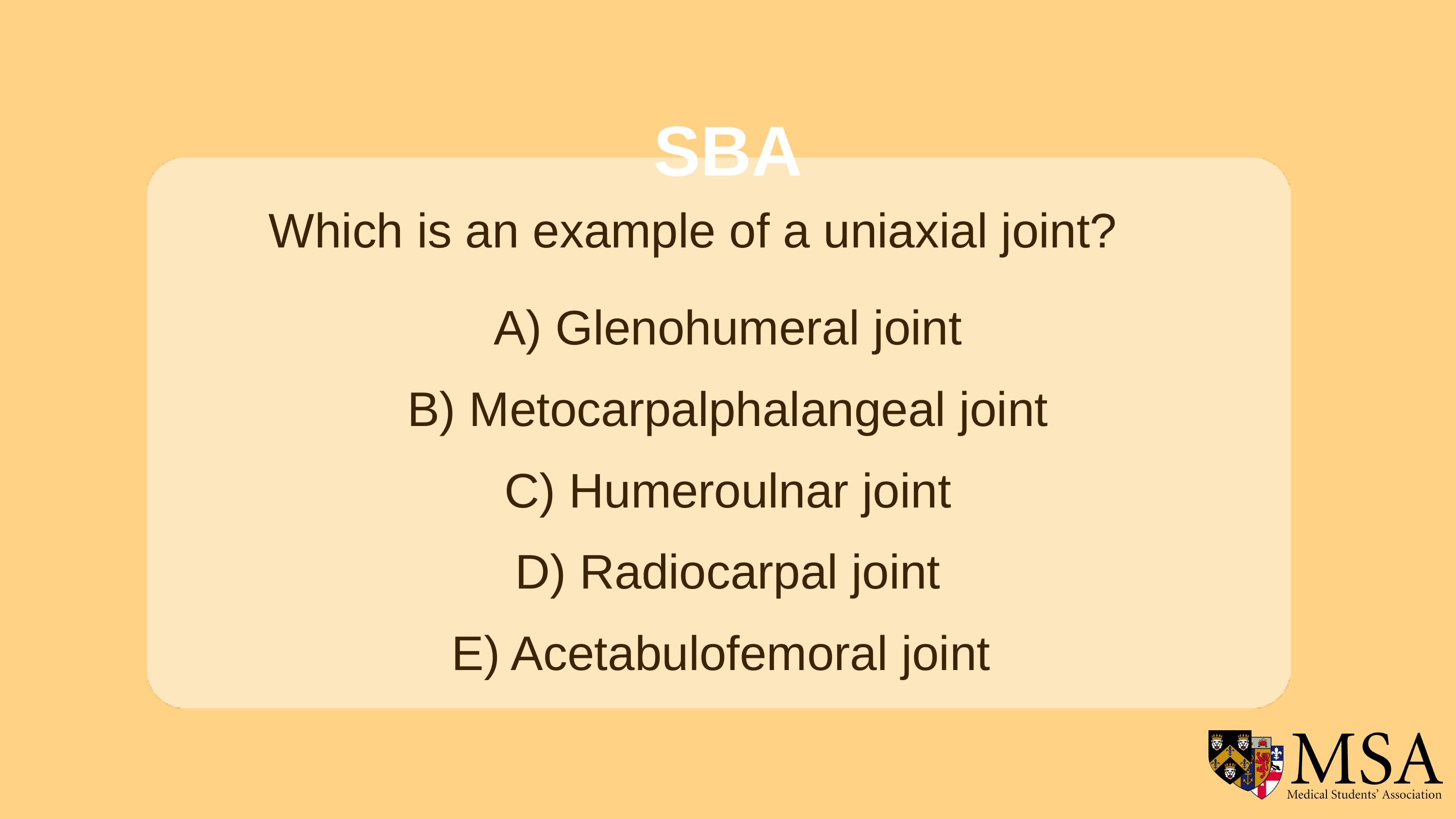

SBA

Which is an example of a uniaxial joint?

A) Glenohumeral joint
B) Metocarpalphalangeal joint
C) Humeroulnar joint
D) Radiocarpal joint
E) Acetabulofemoral joint